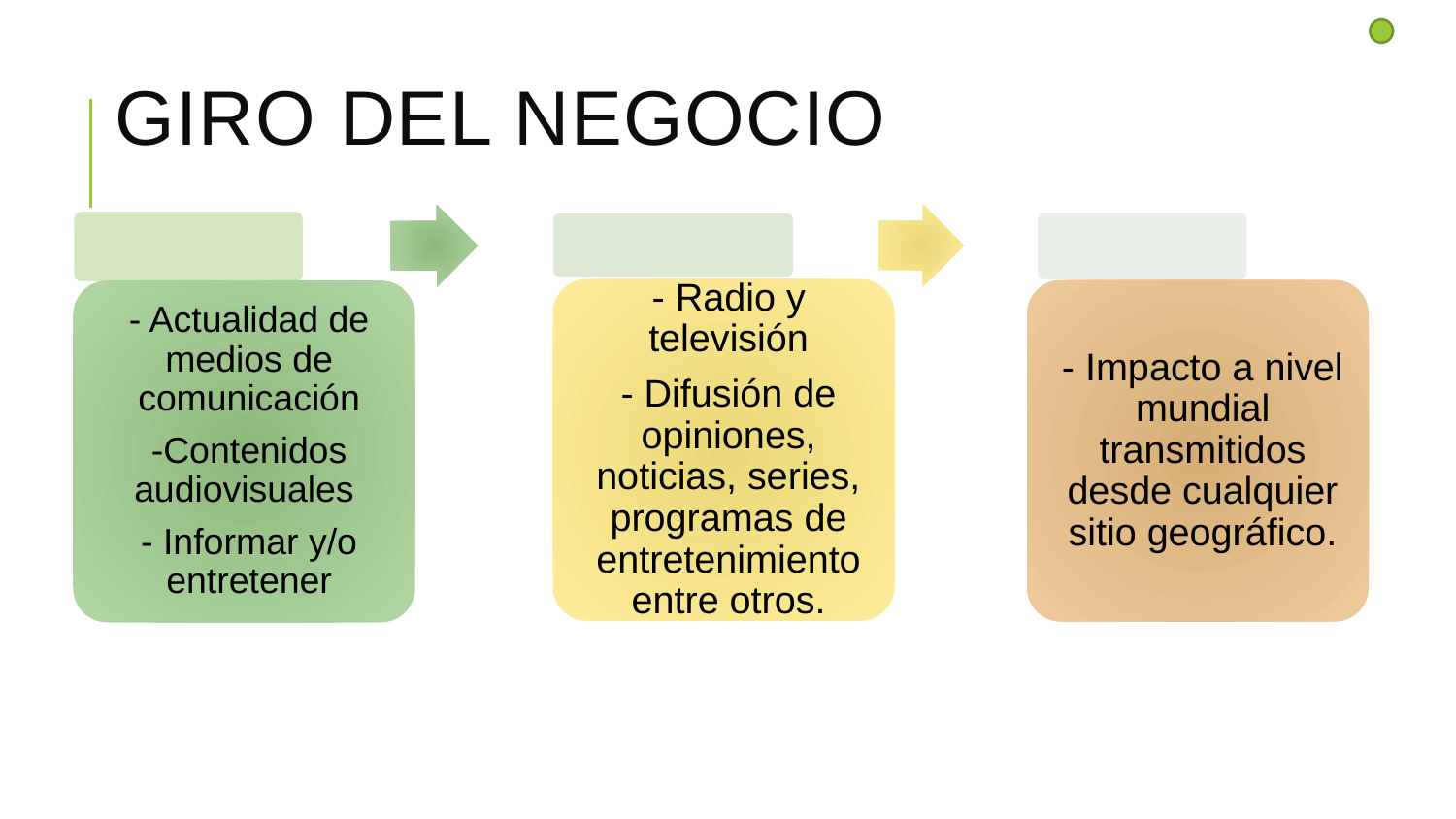

# GIRO DEL NEGOCIO
- Actualidad de medios de comunicación
-Contenidos audiovisuales
- Informar y/o entretener

- Radio y televisión
- Difusión de opiniones, noticias, series, programas de entretenimiento entre otros.

- Impacto a nivel mundial transmitidos desde cualquier sitio geográfico.